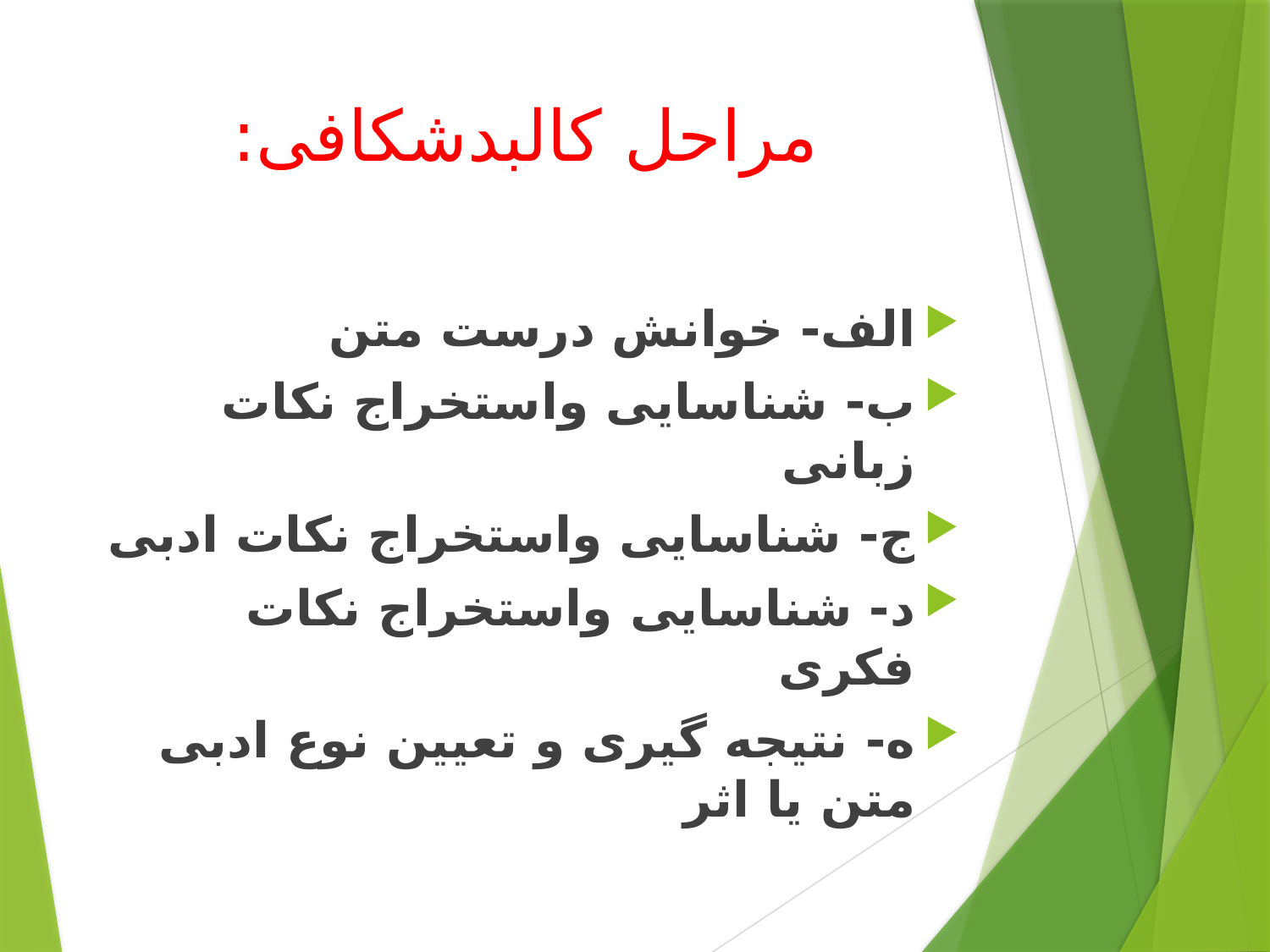

# مراحل کالبدشکافی:

الف- خوانش درست متن
ب- شناسایی واستخراج نکات زبانی
ج- شناسایی واستخراج نکات ادبی
د- شناسایی واستخراج نکات فکری
ه- نتیجه گیری و تعیین نوع ادبی متن یا اثر